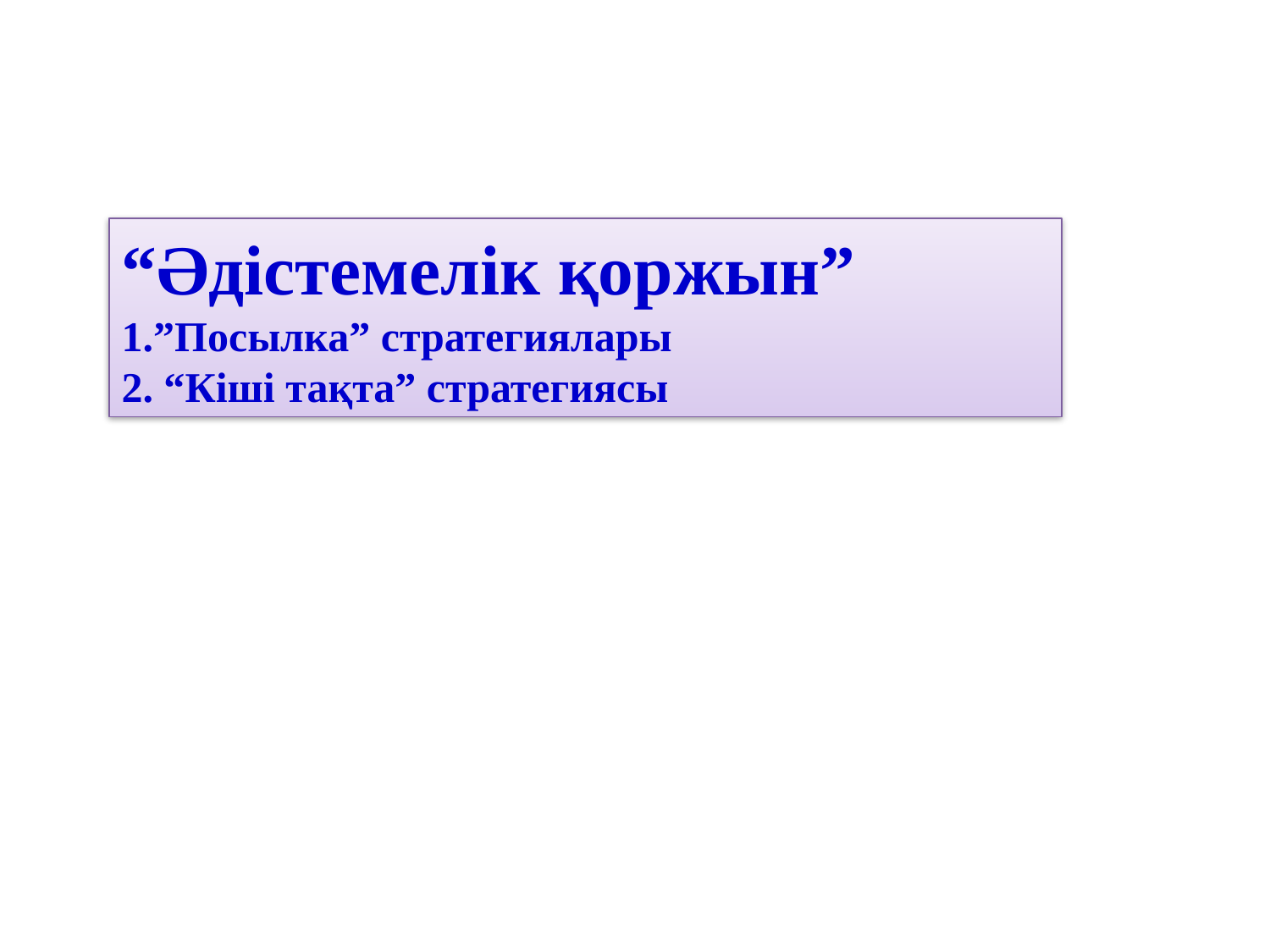

“Әдістемелік қоржын”
1.”Посылка” стратегиялары
2. “Кіші тақта” стратегиясы